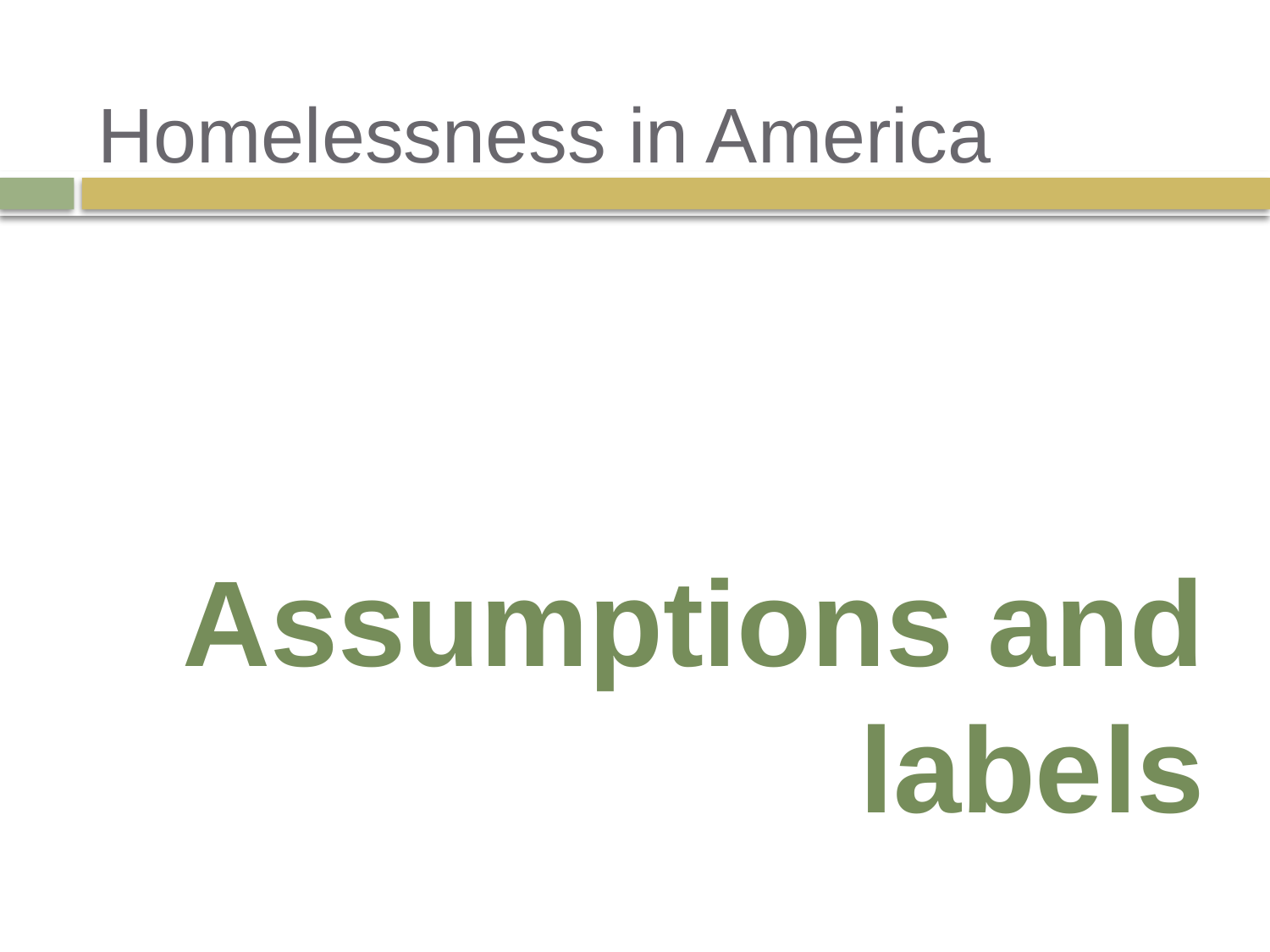

# Homelessness in America

Assumptions and labels